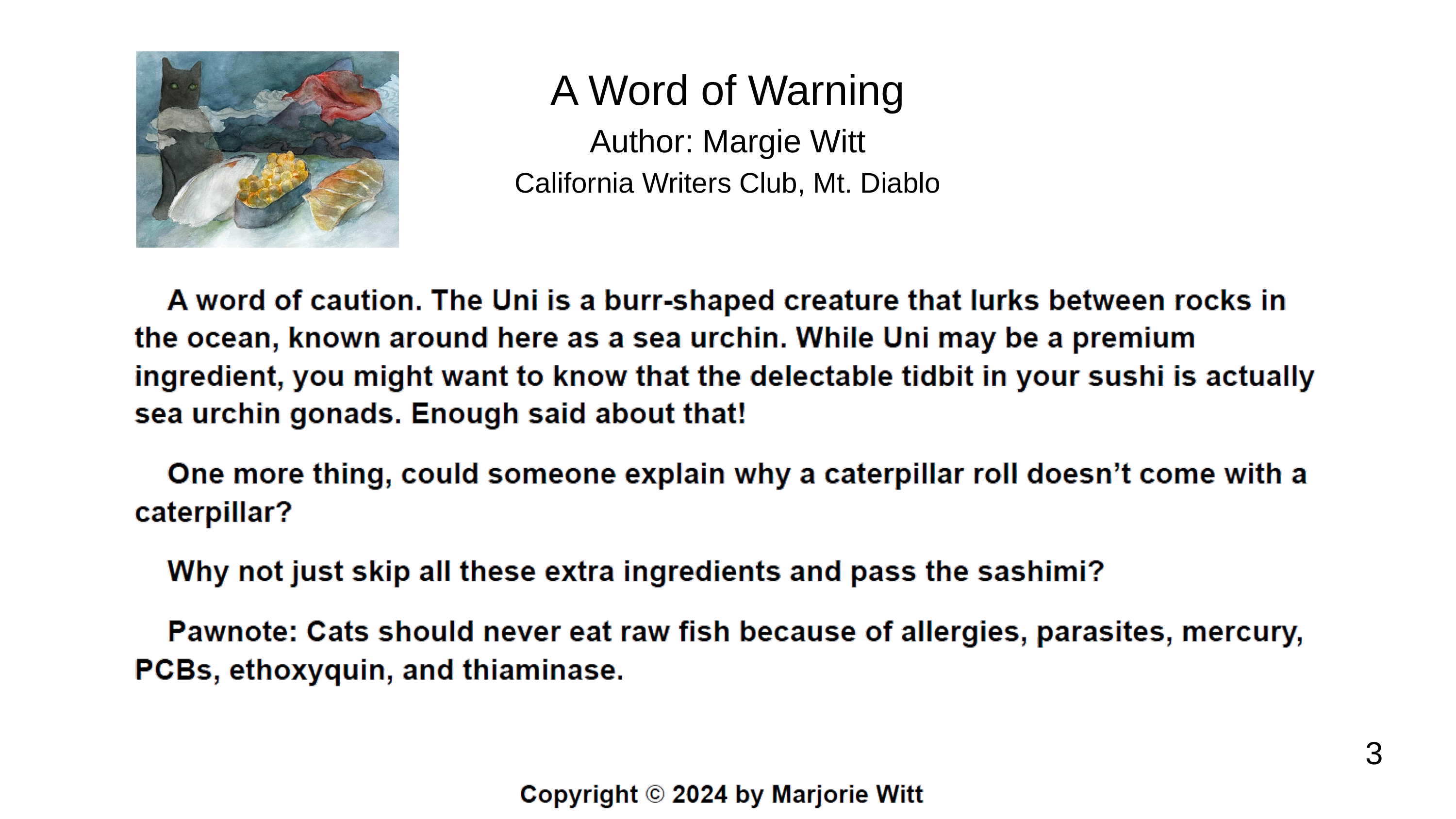

A Word of Warning
Author: Margie Witt
California Writers Club, Mt. Diablo

3